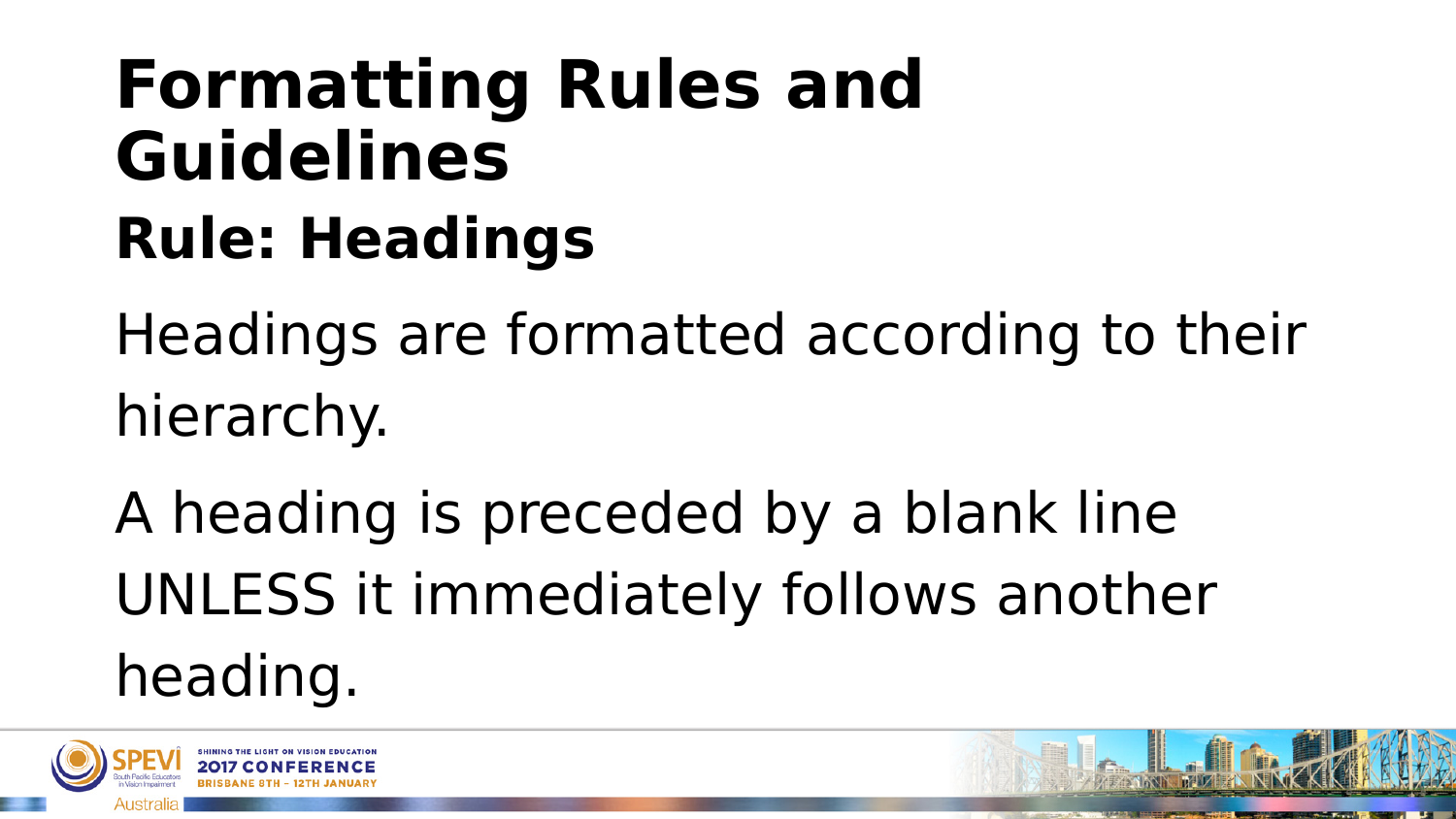

# Formatting Rules and Guidelines
Rule: Headings
Headings are formatted according to their hierarchy.
A heading is preceded by a blank line UNLESS it immediately follows another heading.